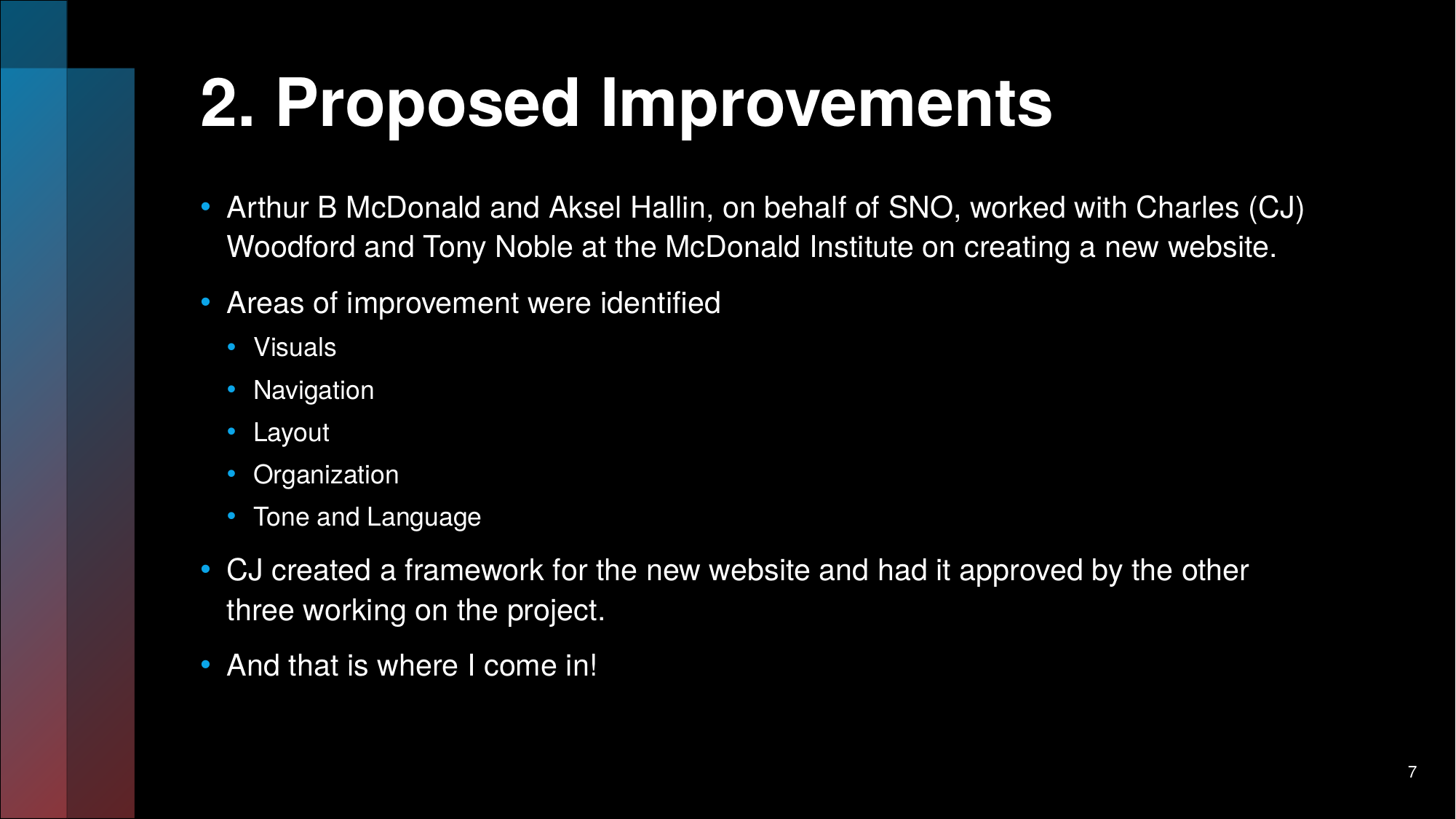

# 2. Proposed Improvements
Arthur B McDonald and Aksel Hallin, on behalf of SNO, worked with Charles (CJ) Woodford and Tony Noble at the McDonald Institute on creating a new website.
Areas of improvement were identified
Visuals
Navigation
Layout
Organization
Tone and Language
CJ created a framework for the new website and had it approved by the other three working on the project.
And that is where I come in!

7